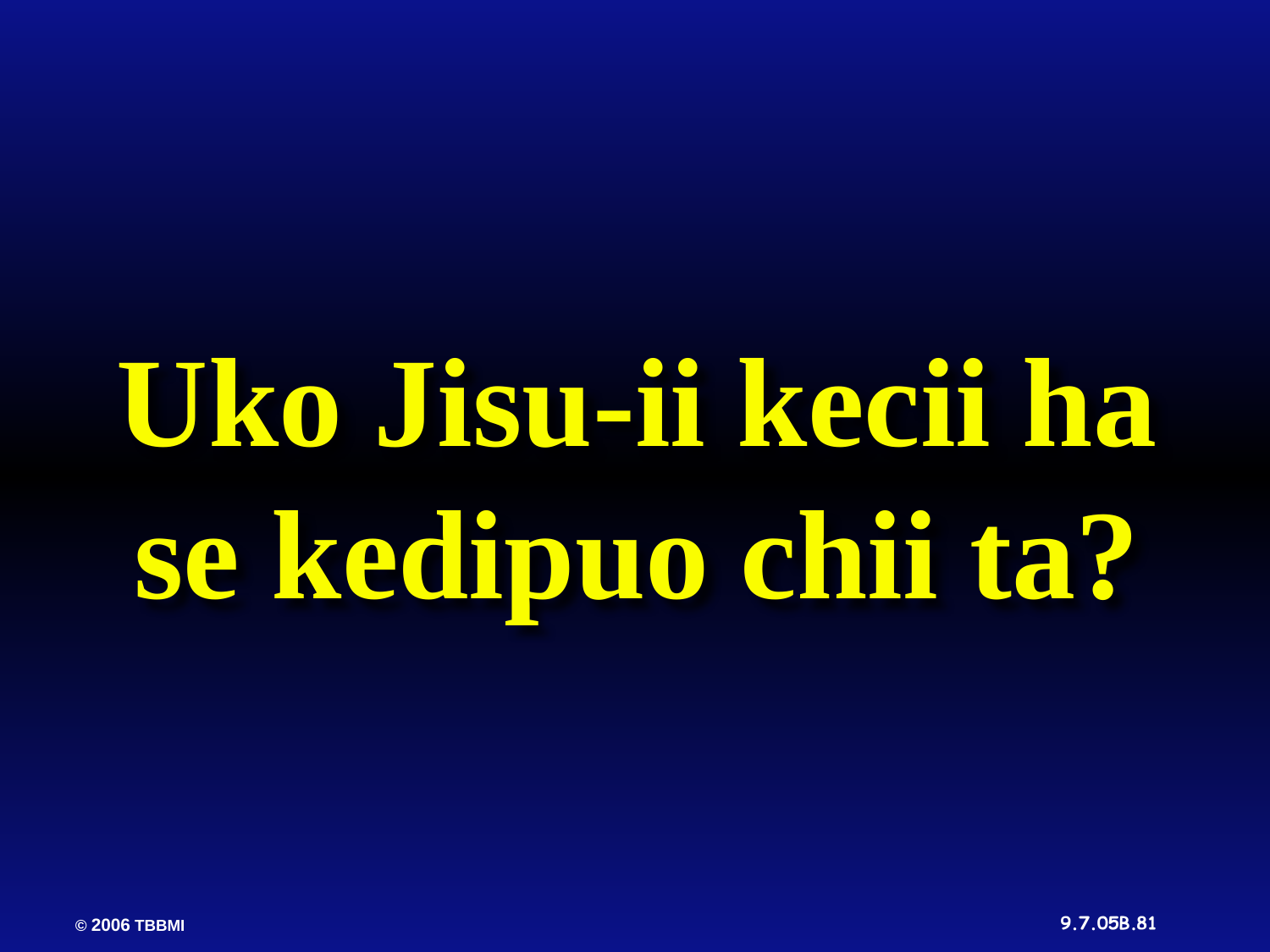

Uko Jisu-ii kecii ha se kedipuo chii ta?

81